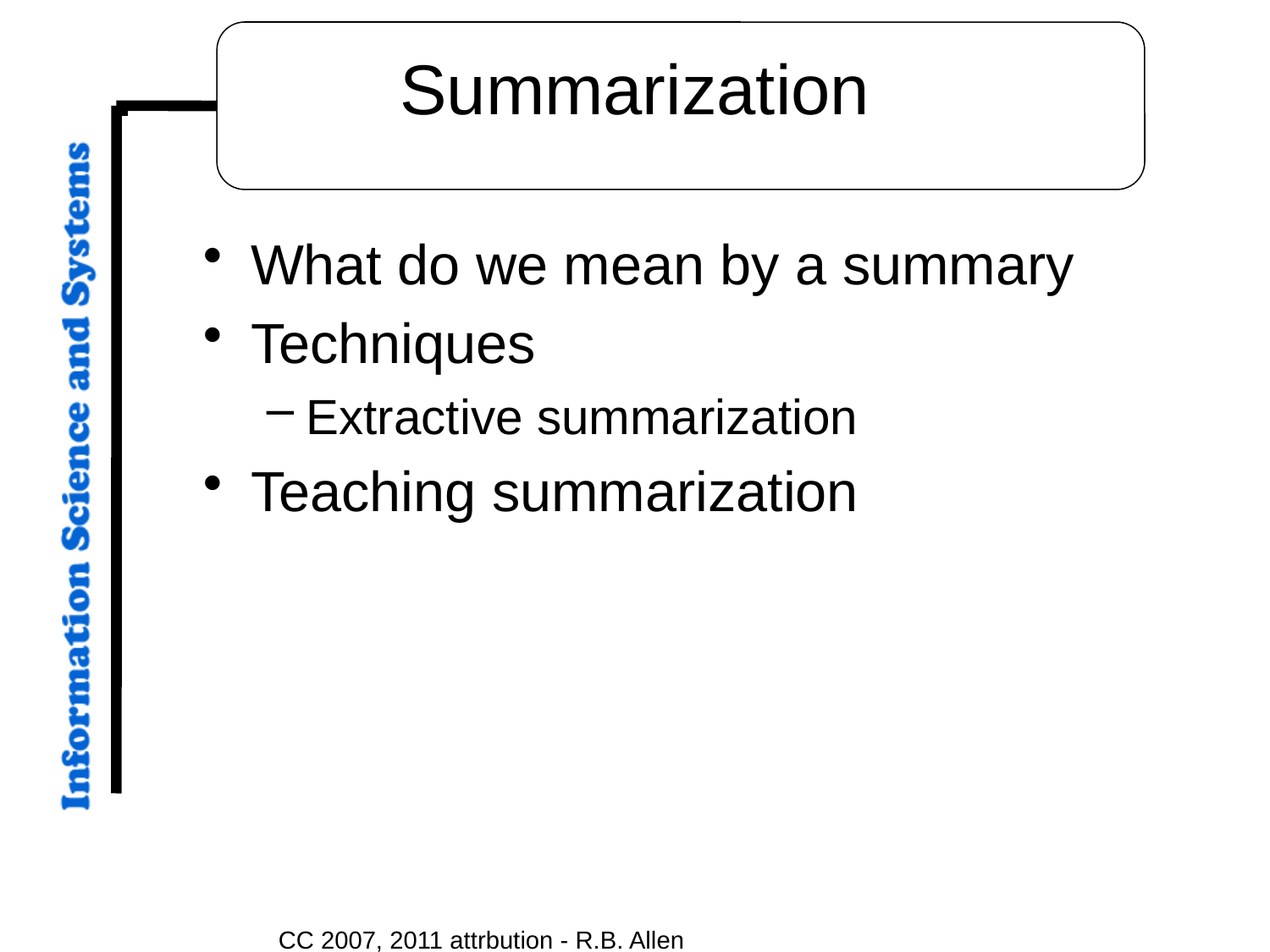

# Summarization
What do we mean by a summary
Techniques
Extractive summarization
Teaching summarization

CC 2007, 2011 attrbution - R.B. Allen